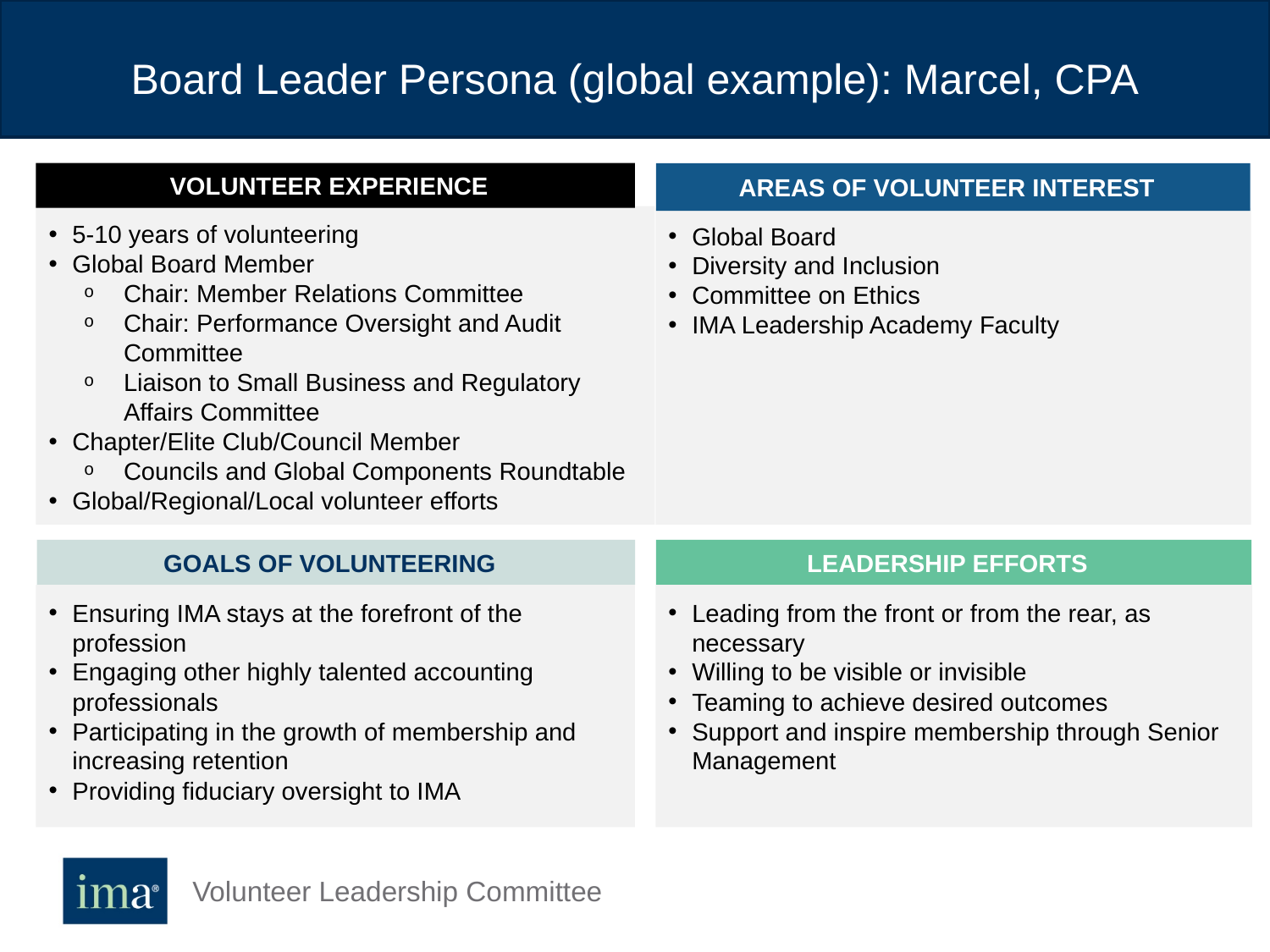

# Board Leader Persona (global example): Marcel, CPA
VOLUNTEER EXPERIENCE
AREAS OF VOLUNTEER INTEREST
5-10 years of volunteering
Global Board Member
Chair: Member Relations Committee
Chair: Performance Oversight and Audit Committee
Liaison to Small Business and Regulatory Affairs Committee
Chapter/Elite Club/Council Member
Councils and Global Components Roundtable
Global/Regional/Local volunteer efforts
Global Board
Diversity and Inclusion
Committee on Ethics
IMA Leadership Academy Faculty

GOALS OF VOLUNTEERING
LEADERSHIP EFFORTS
Ensuring IMA stays at the forefront of the profession
Engaging other highly talented accounting professionals
Participating in the growth of membership and increasing retention
Providing fiduciary oversight to IMA
Leading from the front or from the rear, as necessary
Willing to be visible or invisible
Teaming to achieve desired outcomes
Support and inspire membership through Senior Management
Volunteer Leadership Committee